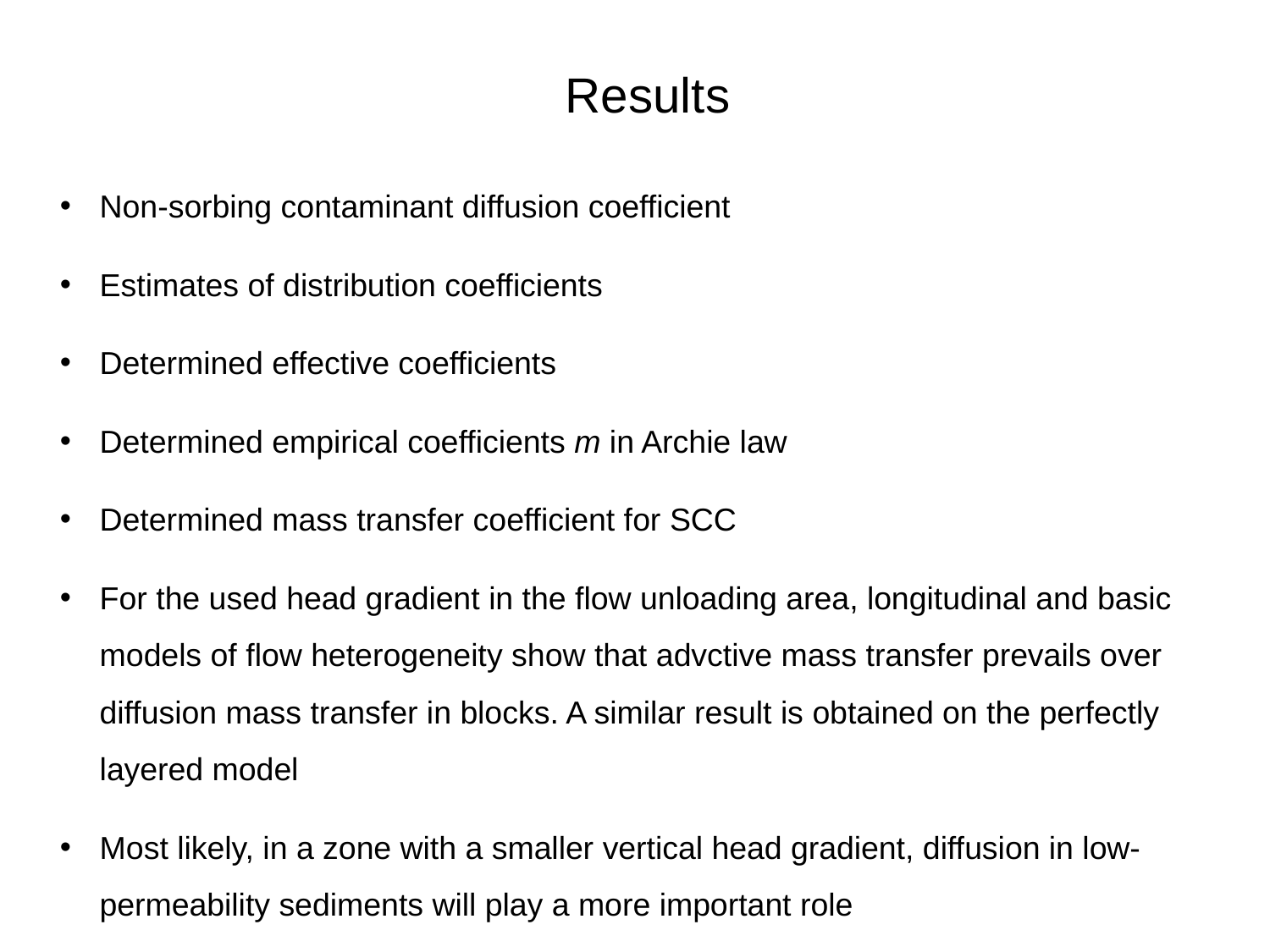

Results

Non-sorbing contaminant diffusion coefficient
Estimates of distribution coefficients
Determined effective coefficients
Determined empirical coefficients m in Archie law
Determined mass transfer coefficient for SCC
For the used head gradient in the flow unloading area, longitudinal and basic models of flow heterogeneity show that advctive mass transfer prevails over diffusion mass transfer in blocks. A similar result is obtained on the perfectly layered model
Most likely, in a zone with a smaller vertical head gradient, diffusion in low-permeability sediments will play a more important role